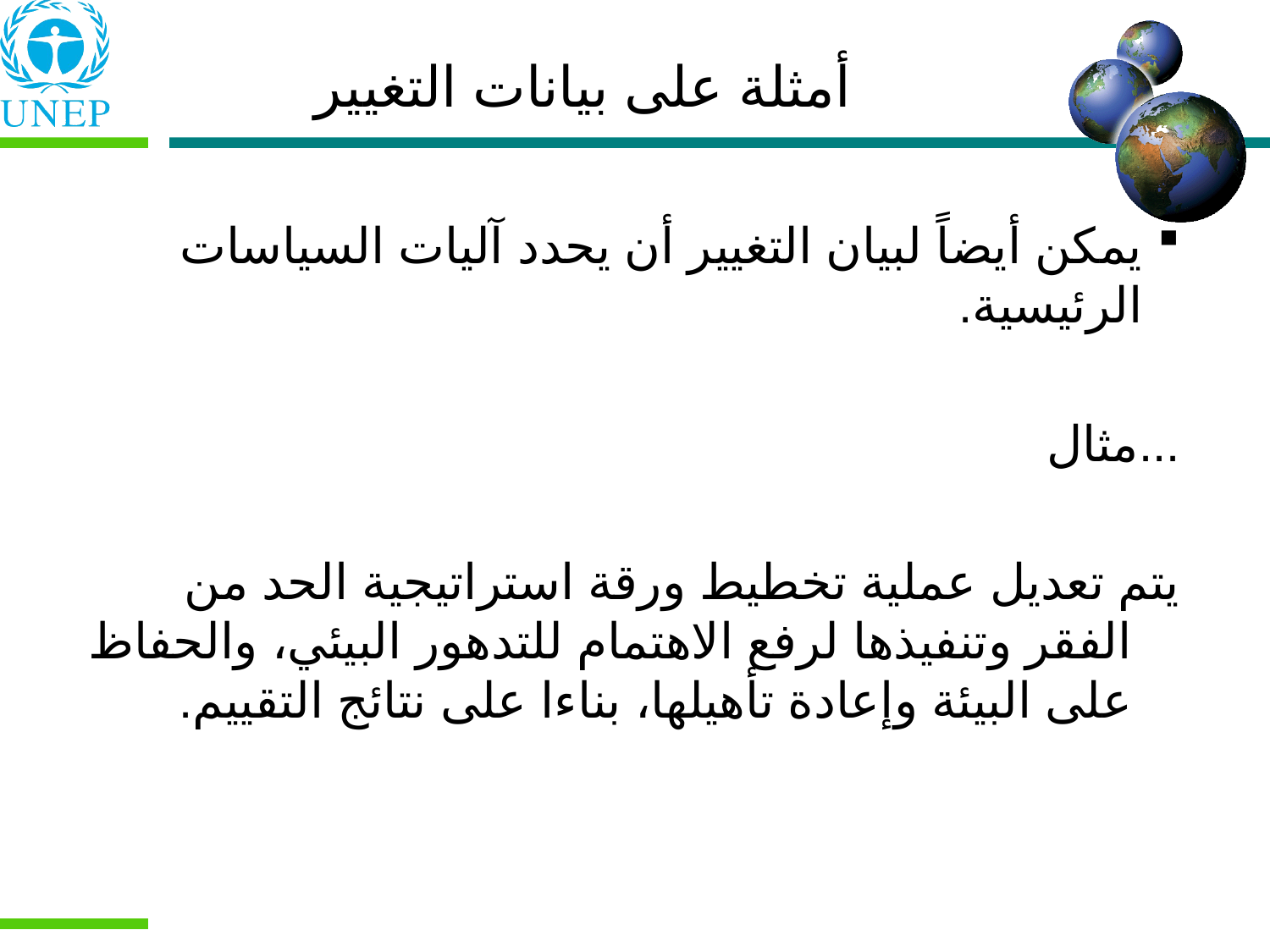

أمثلة على بيانات التغيير
يمكن أيضاً لبيان التغيير أن يحدد آليات السياسات الرئيسية.

	مثال...

يتم تعديل عملية تخطيط ورقة استراتيجية الحد من الفقر وتنفيذها لرفع الاهتمام للتدهور البيئي، والحفاظ على البيئة وإعادة تأهيلها، بناءا على نتائج التقييم.